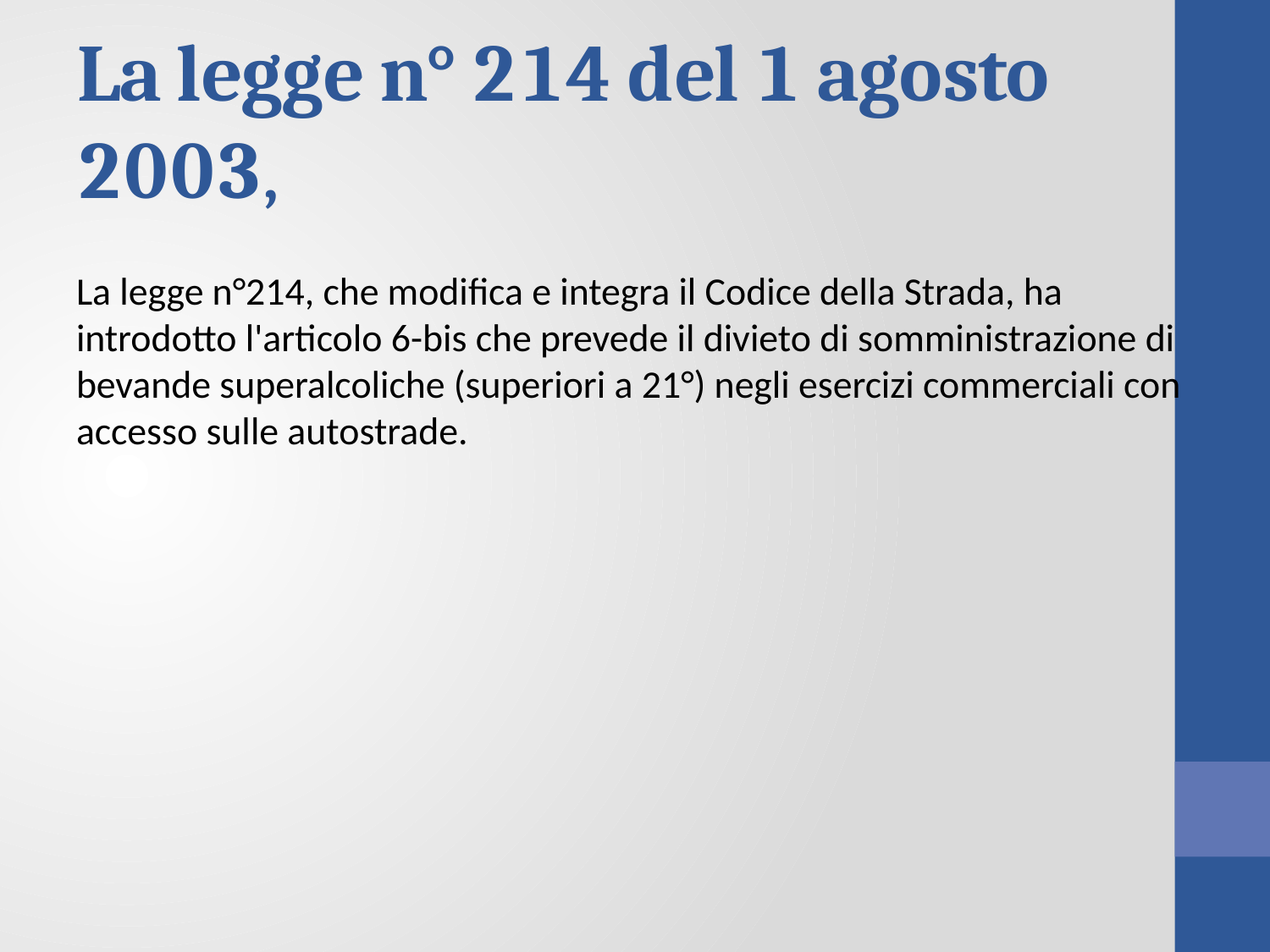

# La legge n° 214 del 1 agosto 2003,

La legge n°214, che modifica e integra il Codice della Strada, ha introdotto l'articolo 6-bis che prevede il divieto di somministrazione di bevande superalcoliche (superiori a 21°) negli esercizi commerciali con accesso sulle autostrade.